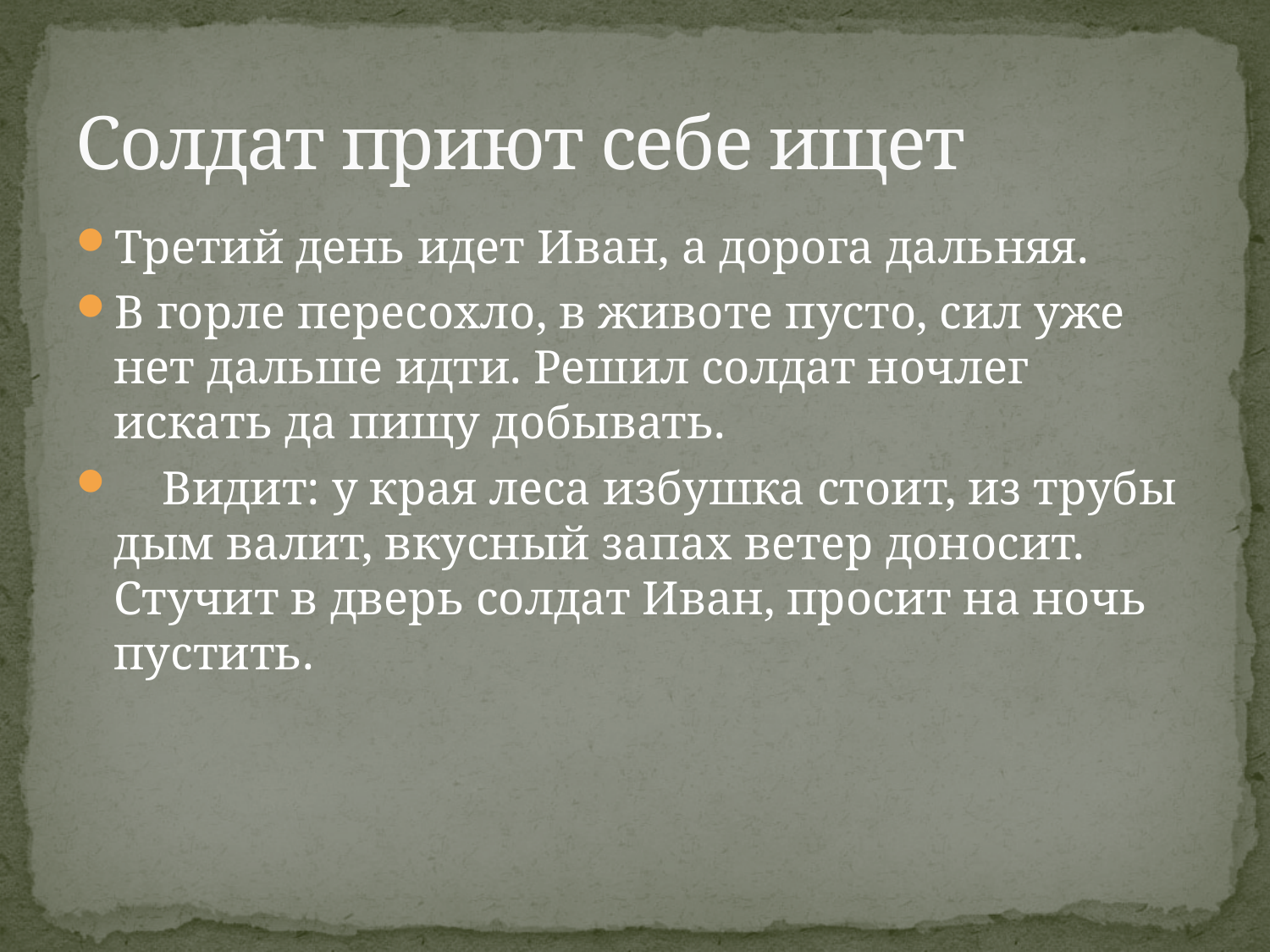

# Солдат приют себе ищет
Третий день идет Иван, а дорога дальняя.
В горле пересохло, в животе пусто, сил уже нет дальше идти. Решил солдат ночлег искать да пищу добывать.
    Видит: у края леса избушка стоит, из трубы дым валит, вкусный запах ветер доносит. Стучит в дверь солдат Иван, просит на ночь пустить.